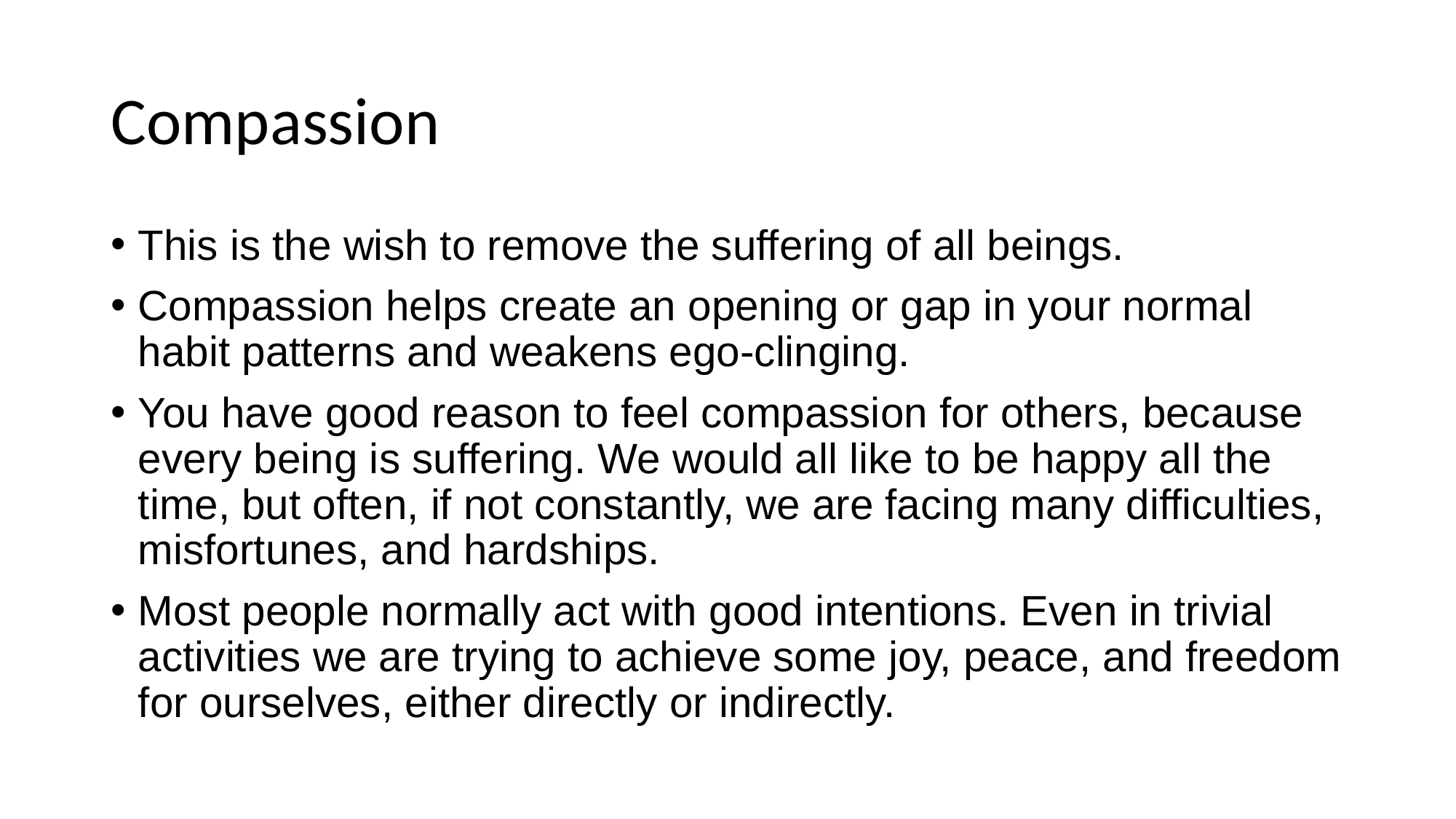

# Compassion
This is the wish to remove the suffering of all beings.
Compassion helps create an opening or gap in your normal habit patterns and weakens ego-clinging.
You have good reason to feel compassion for others, because every being is suffering. We would all like to be happy all the time, but often, if not constantly, we are facing many difficulties, misfortunes, and hardships.
Most people normally act with good intentions. Even in trivial activities we are trying to achieve some joy, peace, and freedom for ourselves, either directly or indirectly.